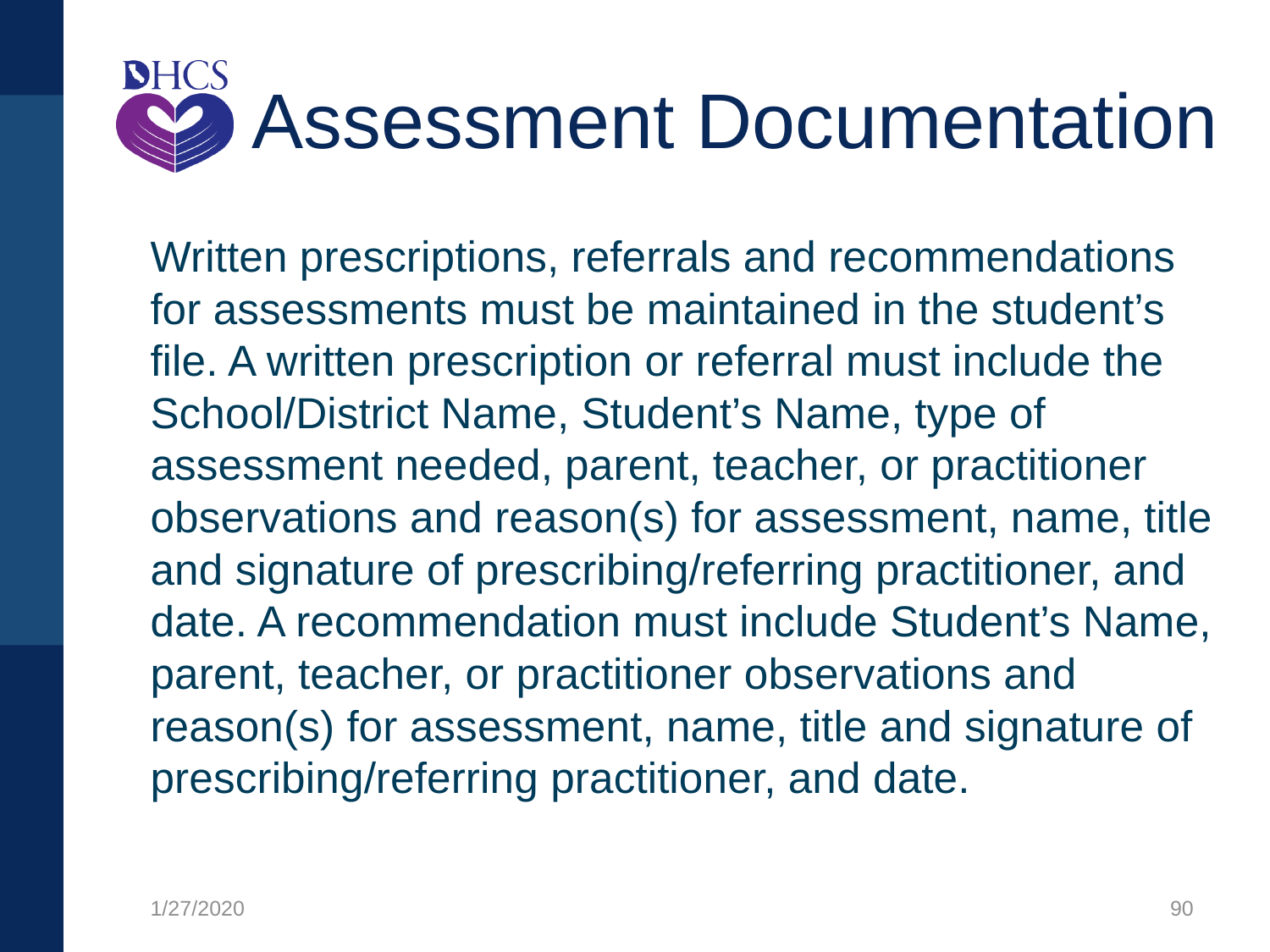

# Assessment Documentation
Written prescriptions, referrals and recommendations for assessments must be maintained in the student’s file. A written prescription or referral must include the School/District Name, Student’s Name, type of assessment needed, parent, teacher, or practitioner observations and reason(s) for assessment, name, title and signature of prescribing/referring practitioner, and date. A recommendation must include Student’s Name, parent, teacher, or practitioner observations and reason(s) for assessment, name, title and signature of prescribing/referring practitioner, and date.

1/27/2020
90